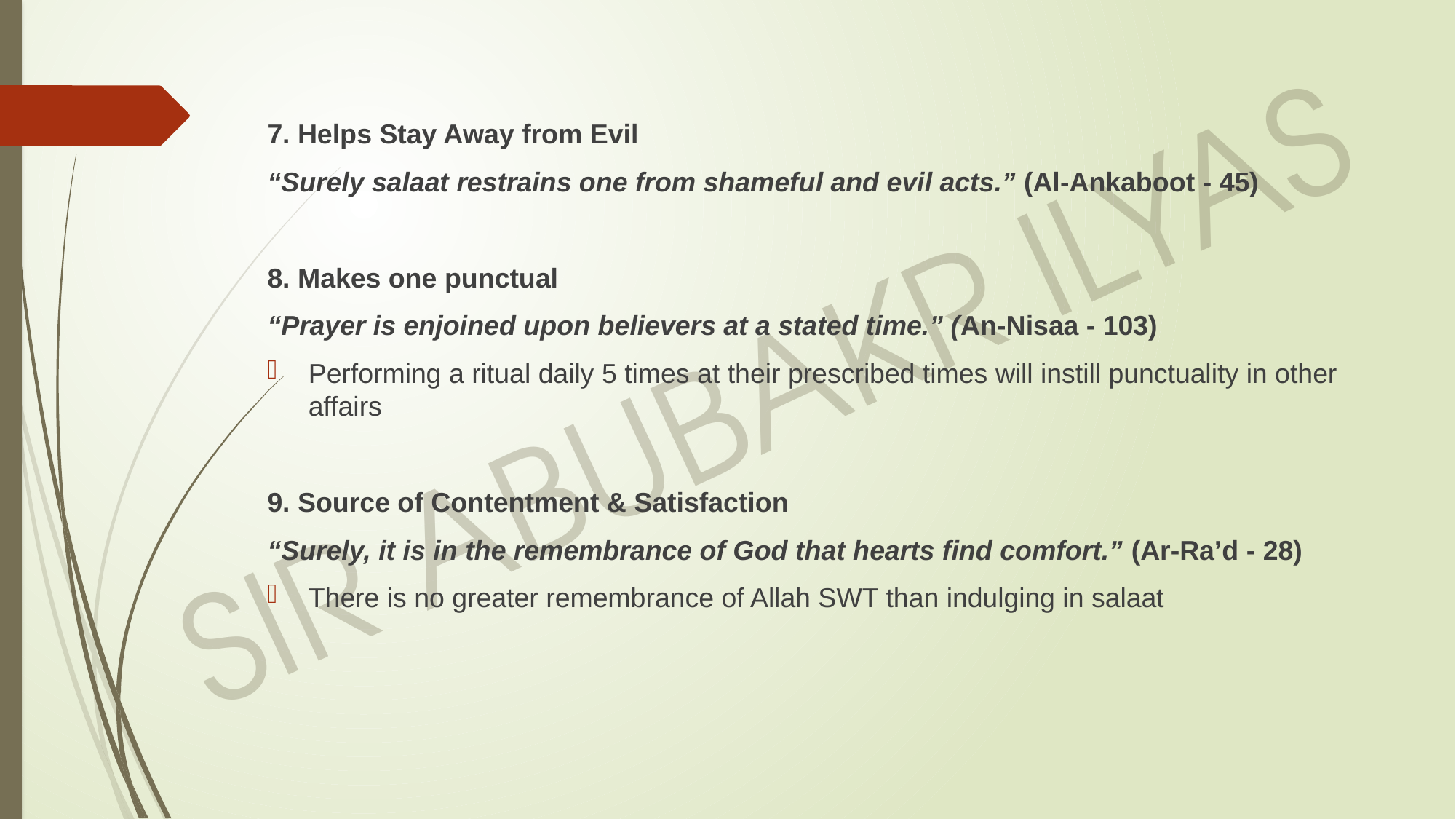

7. Helps Stay Away from Evil
“Surely salaat restrains one from shameful and evil acts.” (Al-Ankaboot - 45)

8. Makes one punctual
“Prayer is enjoined upon believers at a stated time.” (An-Nisaa - 103)
Performing a ritual daily 5 times at their prescribed times will instill punctuality in other affairs

9. Source of Contentment & Satisfaction
“Surely, it is in the remembrance of God that hearts find comfort.” (Ar-Ra’d - 28)
There is no greater remembrance of Allah SWT than indulging in salaat